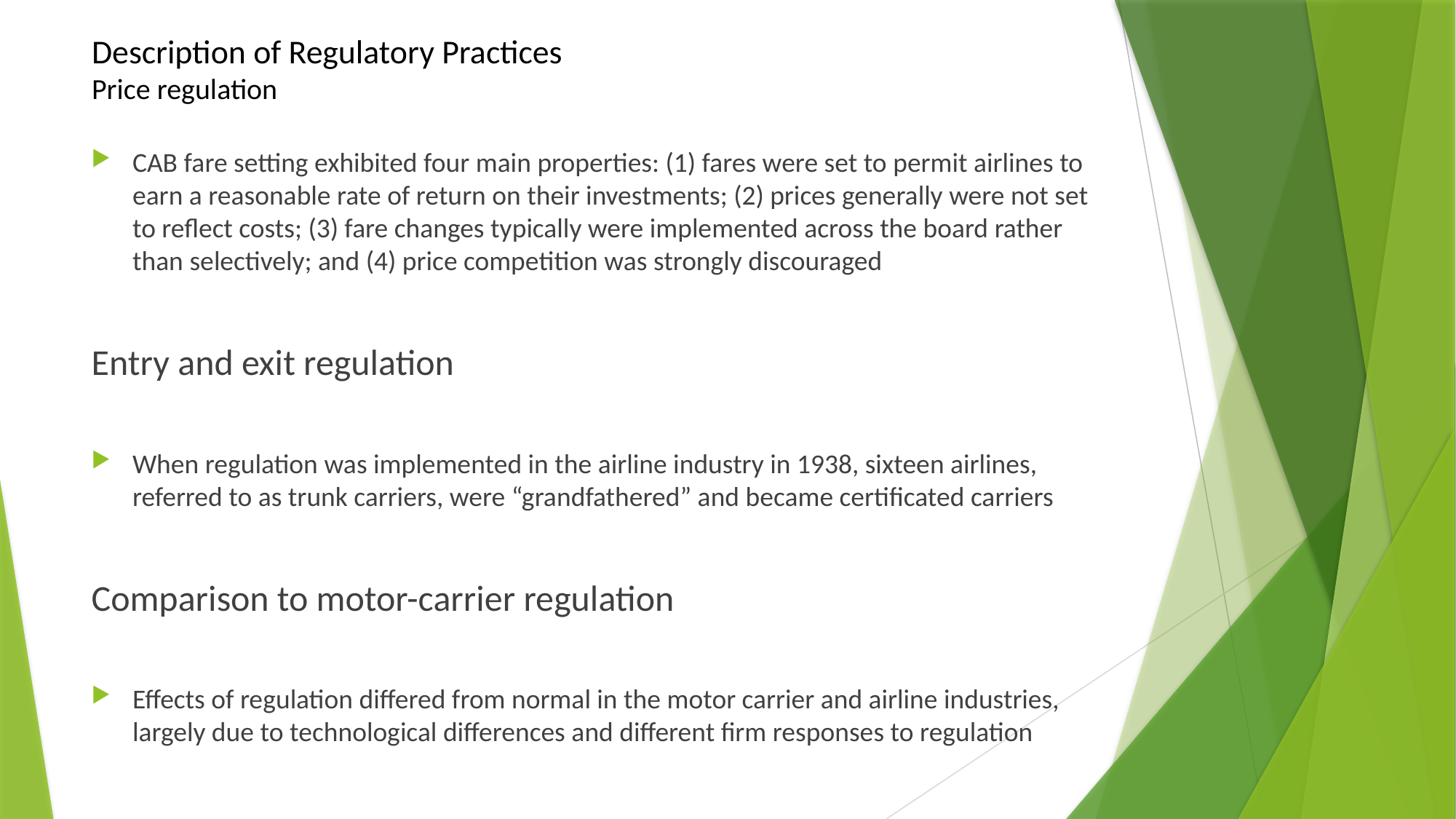

# Description of Regulatory Practices Price regulation
CAB fare setting exhibited four main properties: (1) fares were set to permit airlines to earn a reasonable rate of return on their investments; (2) prices generally were not set to reflect costs; (3) fare changes typically were implemented across the board rather than selectively; and (4) price competition was strongly discouraged

Entry and exit regulation

When regulation was implemented in the airline industry in 1938, sixteen airlines, referred to as trunk carriers, were “grandfathered” and became certificated carriers

Comparison to motor-carrier regulation

Effects of regulation differed from normal in the motor carrier and airline industries, largely due to technological differences and different firm responses to regulation